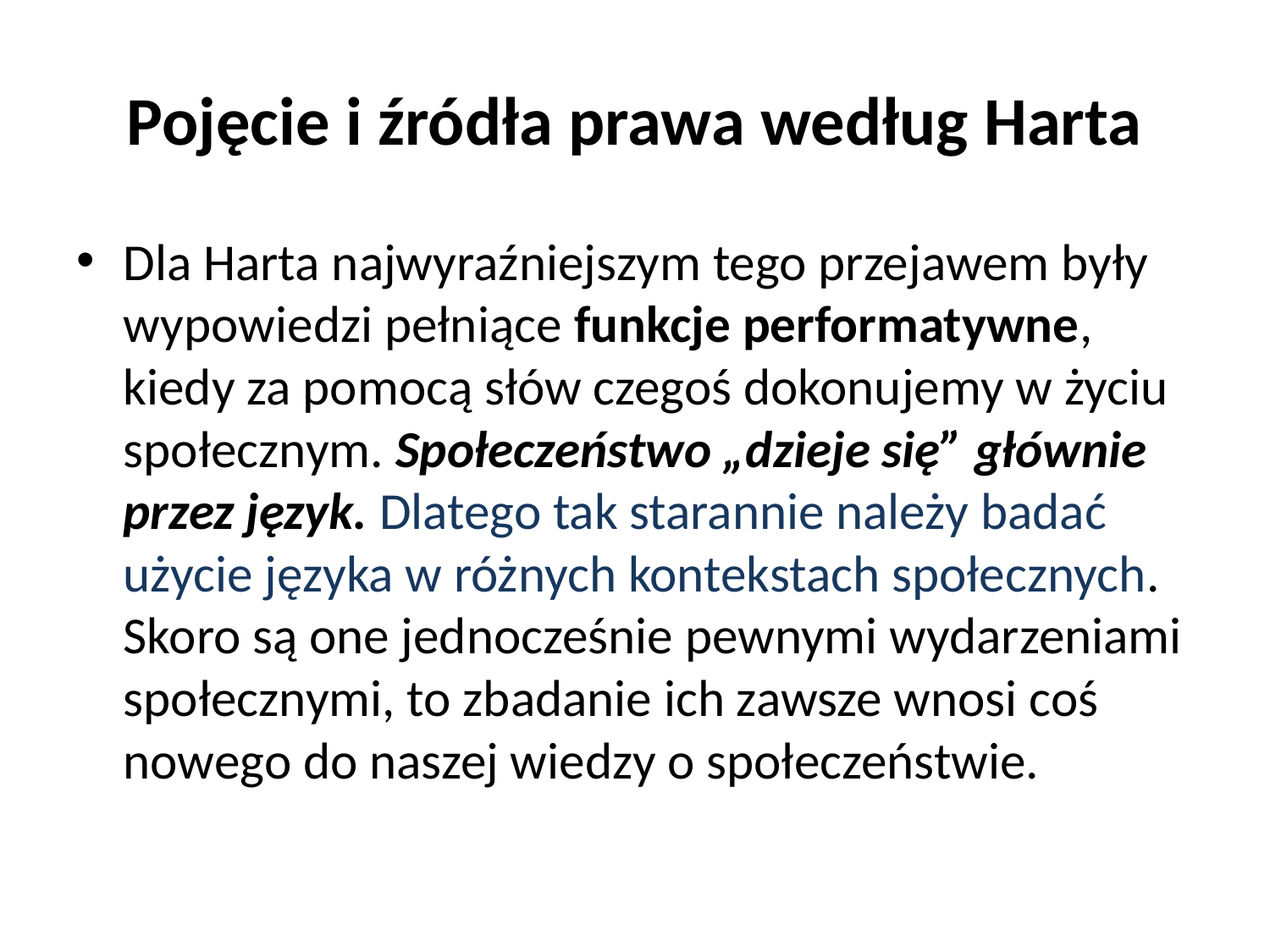

# Pojęcie i źródła prawa według Harta
Dla Harta najwyraźniejszym tego przejawem były wypowiedzi pełniące funkcje performatywne, kiedy za pomocą słów czegoś dokonujemy w życiu społecznym. Społeczeństwo „dzieje się” głównie przez język. Dlatego tak starannie należy badać użycie języka w różnych kontekstach społecznych. Skoro są one jednocześnie pewnymi wydarzeniami społecznymi, to zbadanie ich zawsze wnosi coś nowego do naszej wiedzy o społeczeństwie.